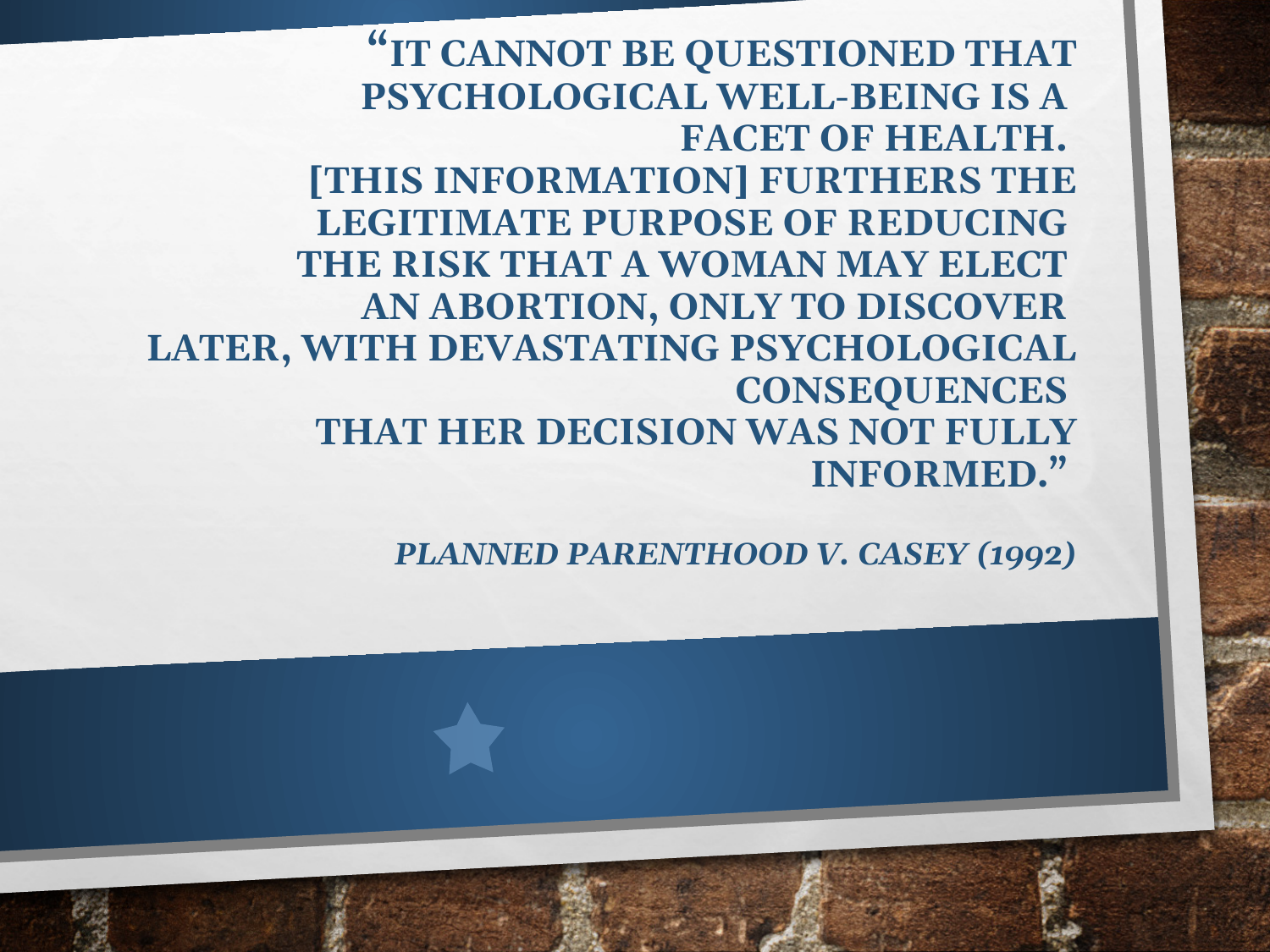

# “It cannot be questioned that psychological well-being is a facet of health. [this information] furthers the legitimate purpose of reducing the risk that a woman may elect an abortion, only to discover later, with devastating psychological consequences that her decision was not fully informed.” Planned Parenthood v. Casey (1992)